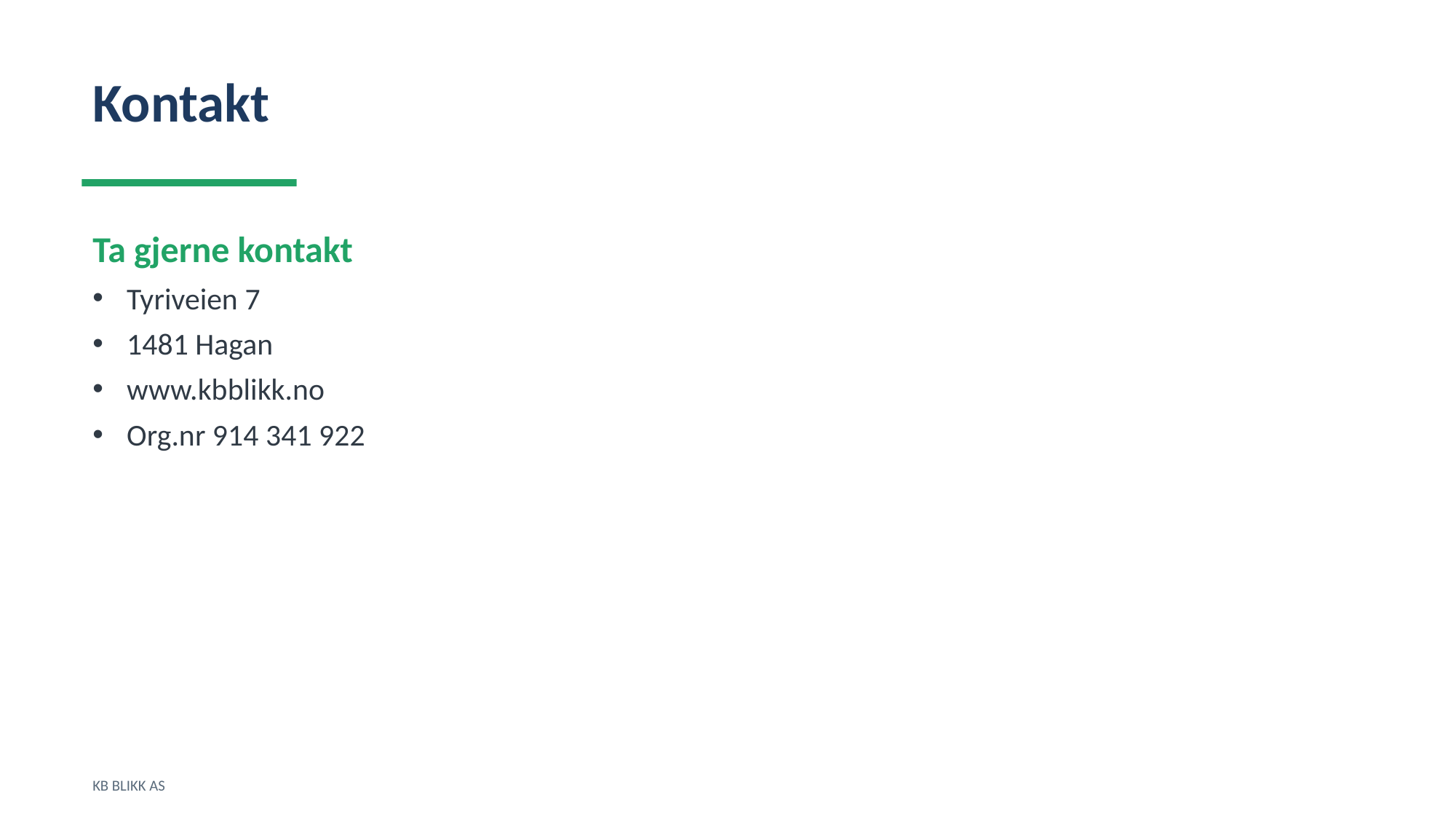

Kontakt

Ta gjerne kontakt
Tyriveien 7
1481 Hagan
www.kbblikk.no
Org.nr 914 341 922
KB BLIKK AS